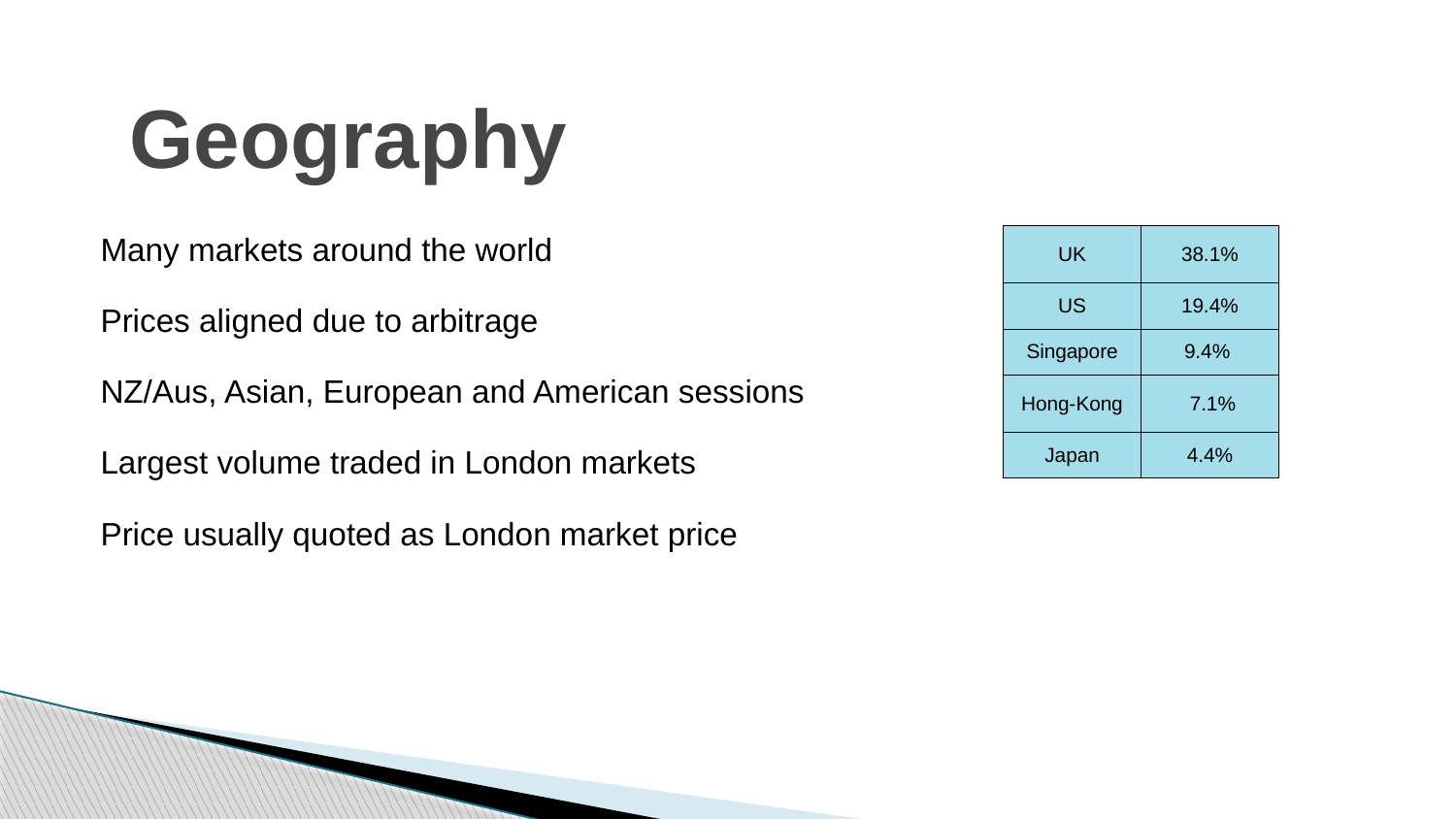

# Geography
Many markets around the world
Prices aligned due to arbitrage
NZ/Aus, Asian, European and American sessions
Largest volume traded in London markets
Price usually quoted as London market price
| UK | 38.1% |
| --- | --- |
| US | 19.4% |
| Singapore | 9.4% |
| Hong-Kong | 7.1% |
| Japan | 4.4% |